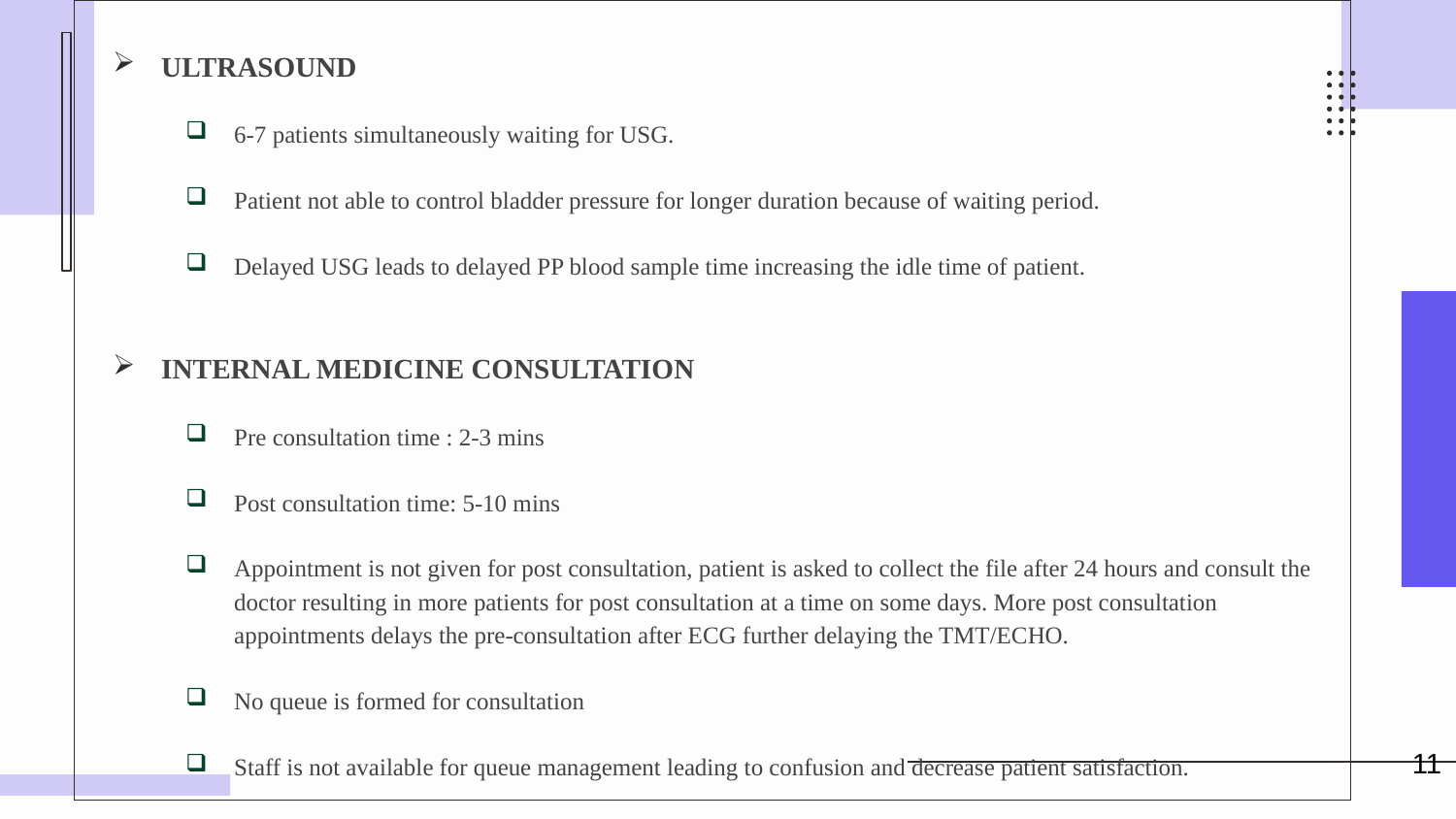

ULTRASOUND
6-7 patients simultaneously waiting for USG.
Patient not able to control bladder pressure for longer duration because of waiting period.
Delayed USG leads to delayed PP blood sample time increasing the idle time of patient.

INTERNAL MEDICINE CONSULTATION
Pre consultation time : 2-3 mins
Post consultation time: 5-10 mins
Appointment is not given for post consultation, patient is asked to collect the file after 24 hours and consult the doctor resulting in more patients for post consultation at a time on some days. More post consultation appointments delays the pre-consultation after ECG further delaying the TMT/ECHO.
No queue is formed for consultation
Staff is not available for queue management leading to confusion and decrease patient satisfaction.

11